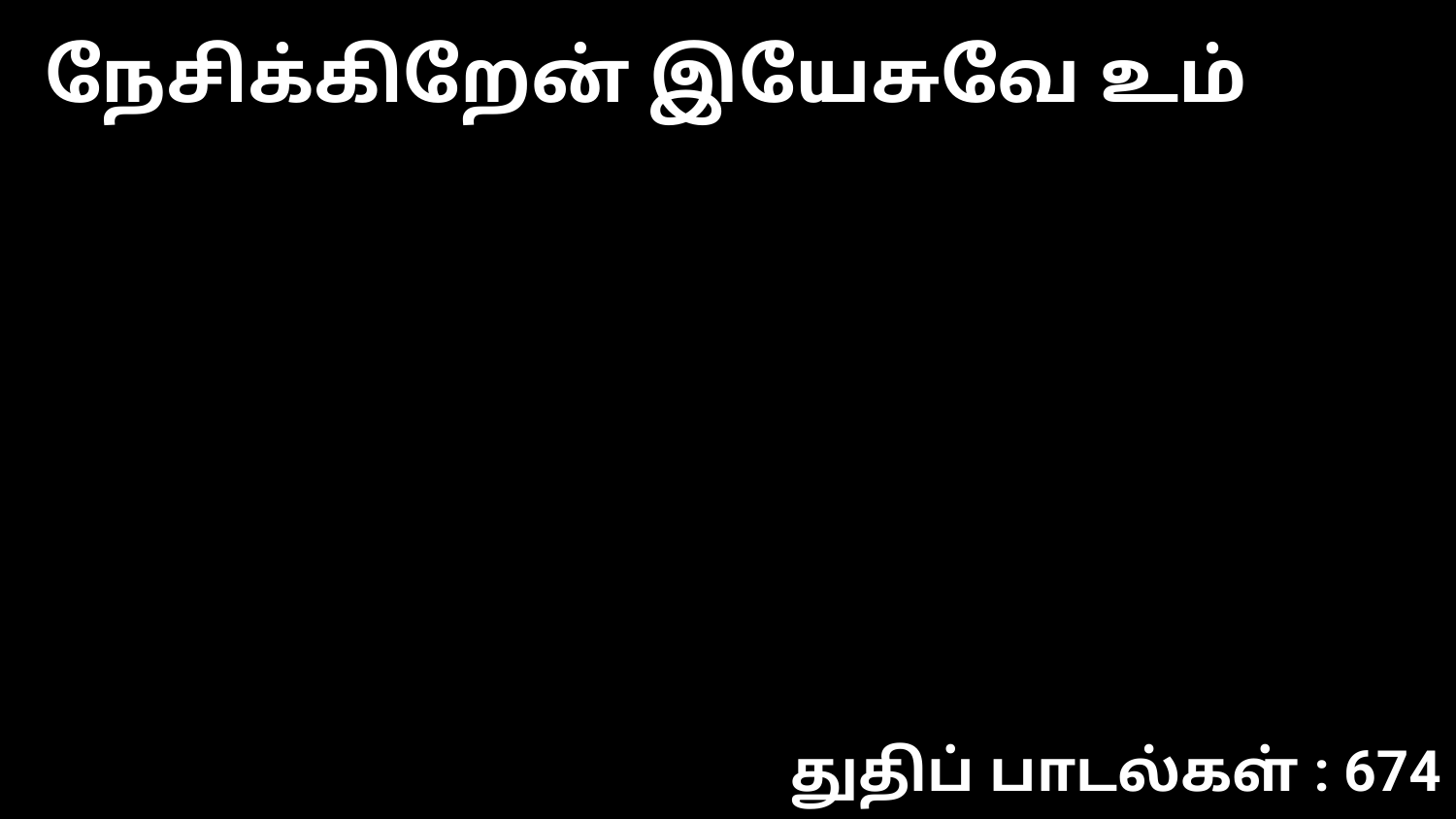

நேசிக்கிறேன் இயேசுவே உம்
துதிப் பாடல்கள் : 674